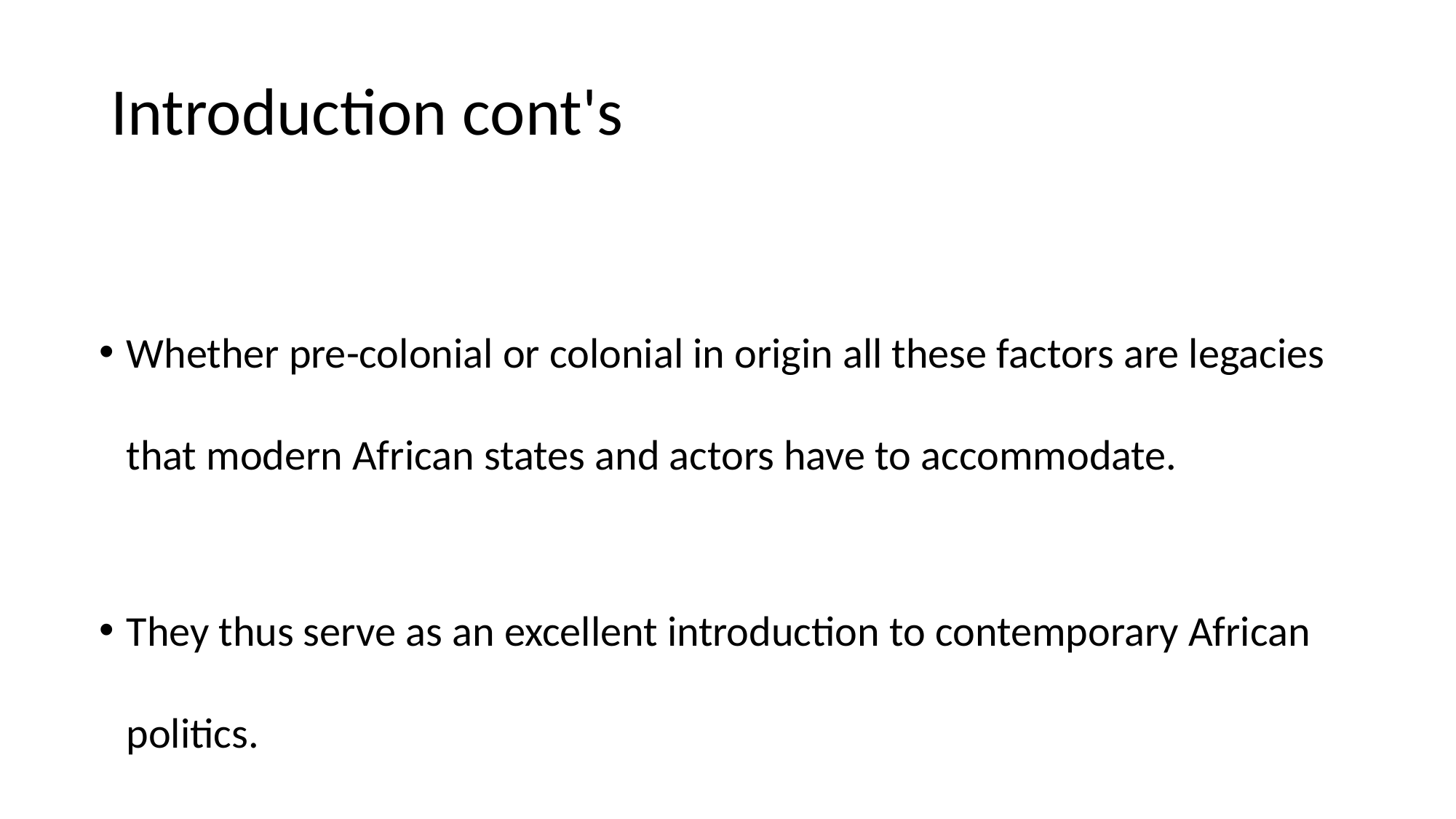

# Introduction cont's

Whether pre-colonial or colonial in origin all these factors are legacies that modern African states and actors have to accommodate.

They thus serve as an excellent introduction to contemporary African politics.